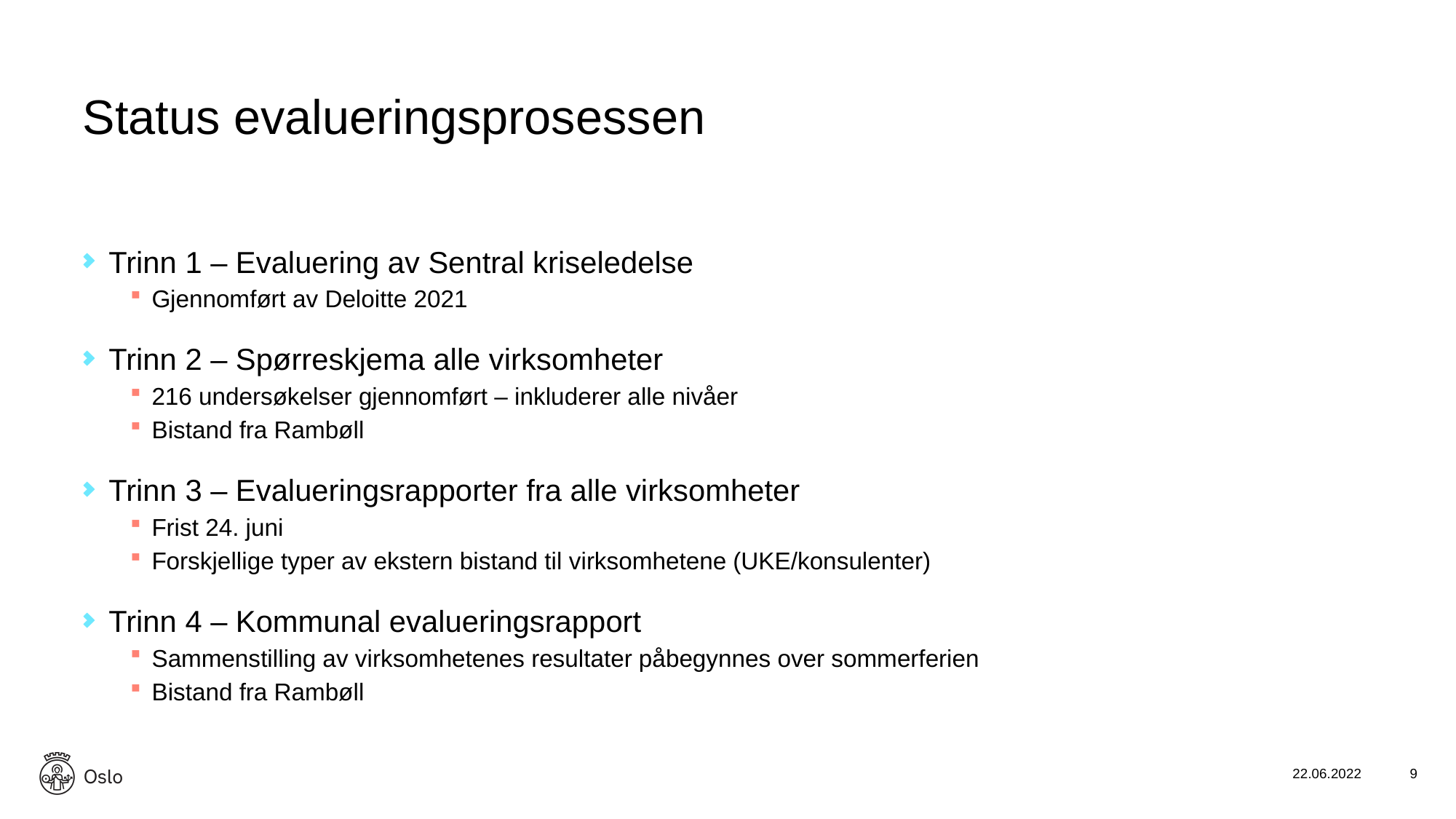

# Status evalueringsprosessen
Trinn 1 – Evaluering av Sentral kriseledelse
Gjennomført av Deloitte 2021
Trinn 2 – Spørreskjema alle virksomheter
216 undersøkelser gjennomført – inkluderer alle nivåer
Bistand fra Rambøll
Trinn 3 – Evalueringsrapporter fra alle virksomheter
Frist 24. juni
Forskjellige typer av ekstern bistand til virksomhetene (UKE/konsulenter)
Trinn 4 – Kommunal evalueringsrapport
Sammenstilling av virksomhetenes resultater påbegynnes over sommerferien
Bistand fra Rambøll

22.06.2022
9